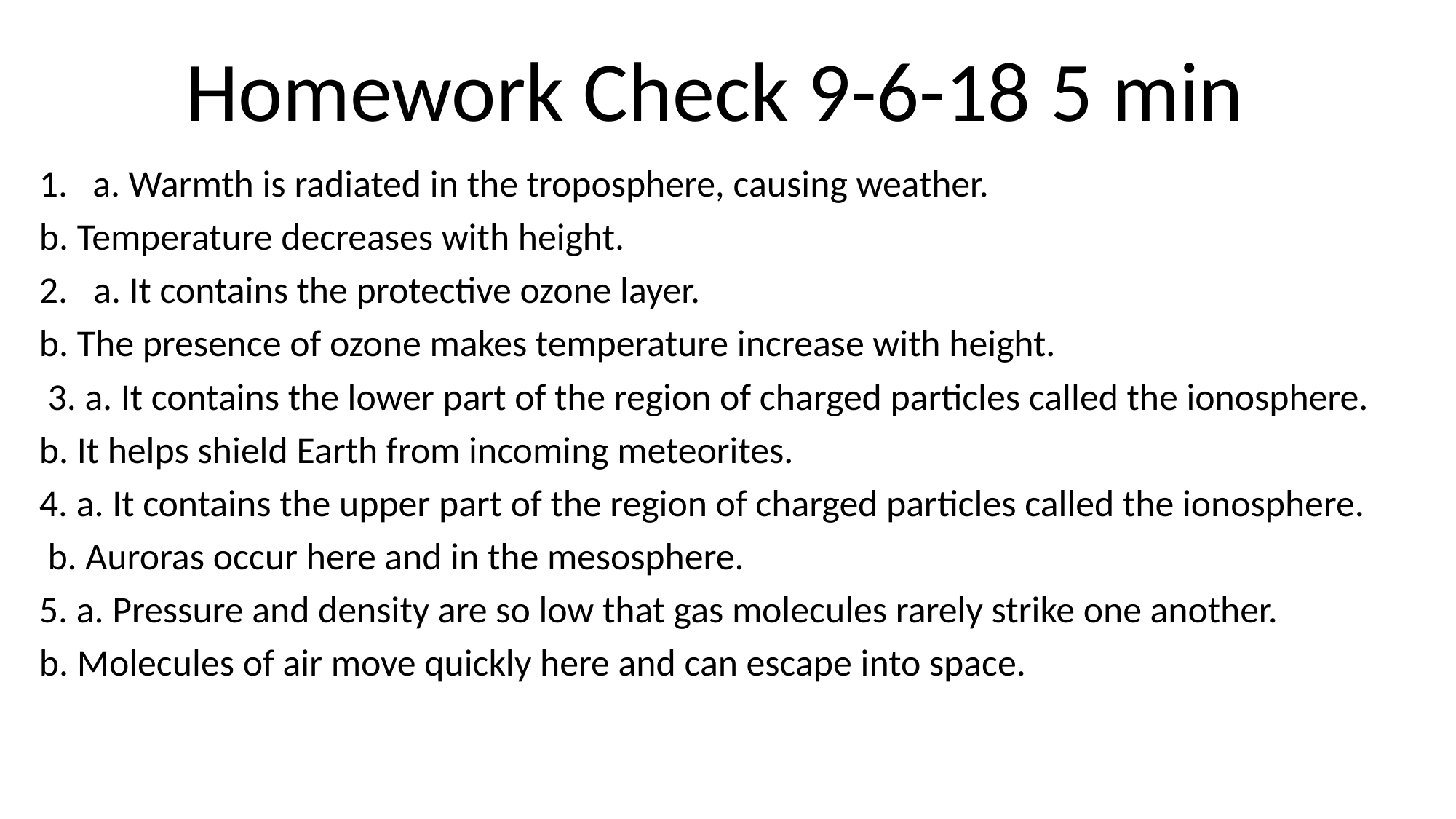

# Homework Check 9-6-18 5 min
a. Warmth is radiated in the troposphere, causing weather.
b. Temperature decreases with height.
2.   a. It contains the protective ozone layer.
b. The presence of ozone makes temperature increase with height.
 3. a. It contains the lower part of the region of charged particles called the ionosphere.
b. It helps shield Earth from incoming meteorites.
4. a. It contains the upper part of the region of charged particles called the ionosphere.
 b. Auroras occur here and in the mesosphere.
5. a. Pressure and density are so low that gas molecules rarely strike one another.
b. Molecules of air move quickly here and can escape into space.